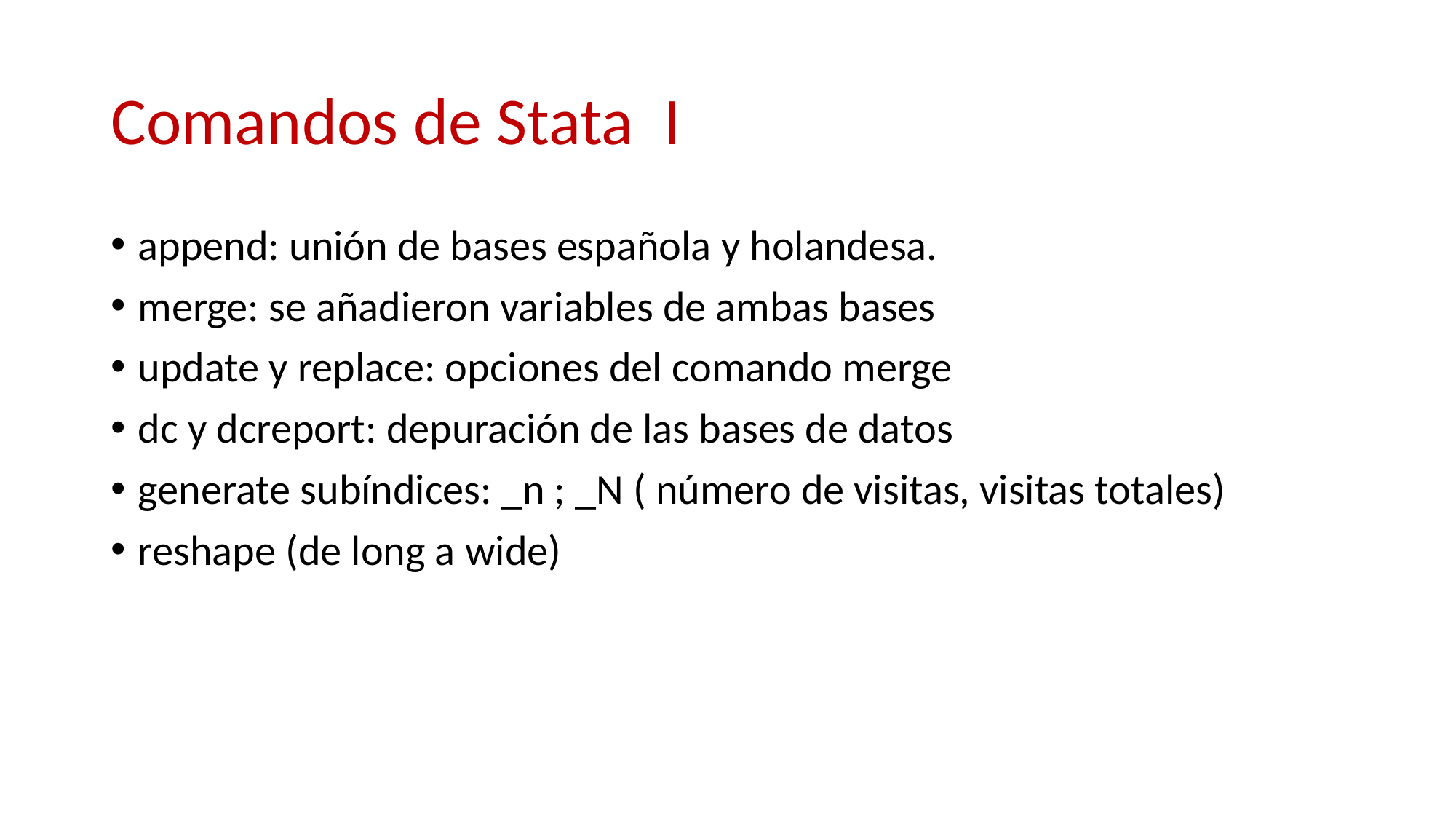

# Comandos de Stata  I
append: unión de bases española y holandesa.
merge: se añadieron variables de ambas bases
update y replace: opciones del comando merge
dc y dcreport: depuración de las bases de datos
generate subíndices: _n ; _N ( número de visitas, visitas totales)
reshape (de long a wide)